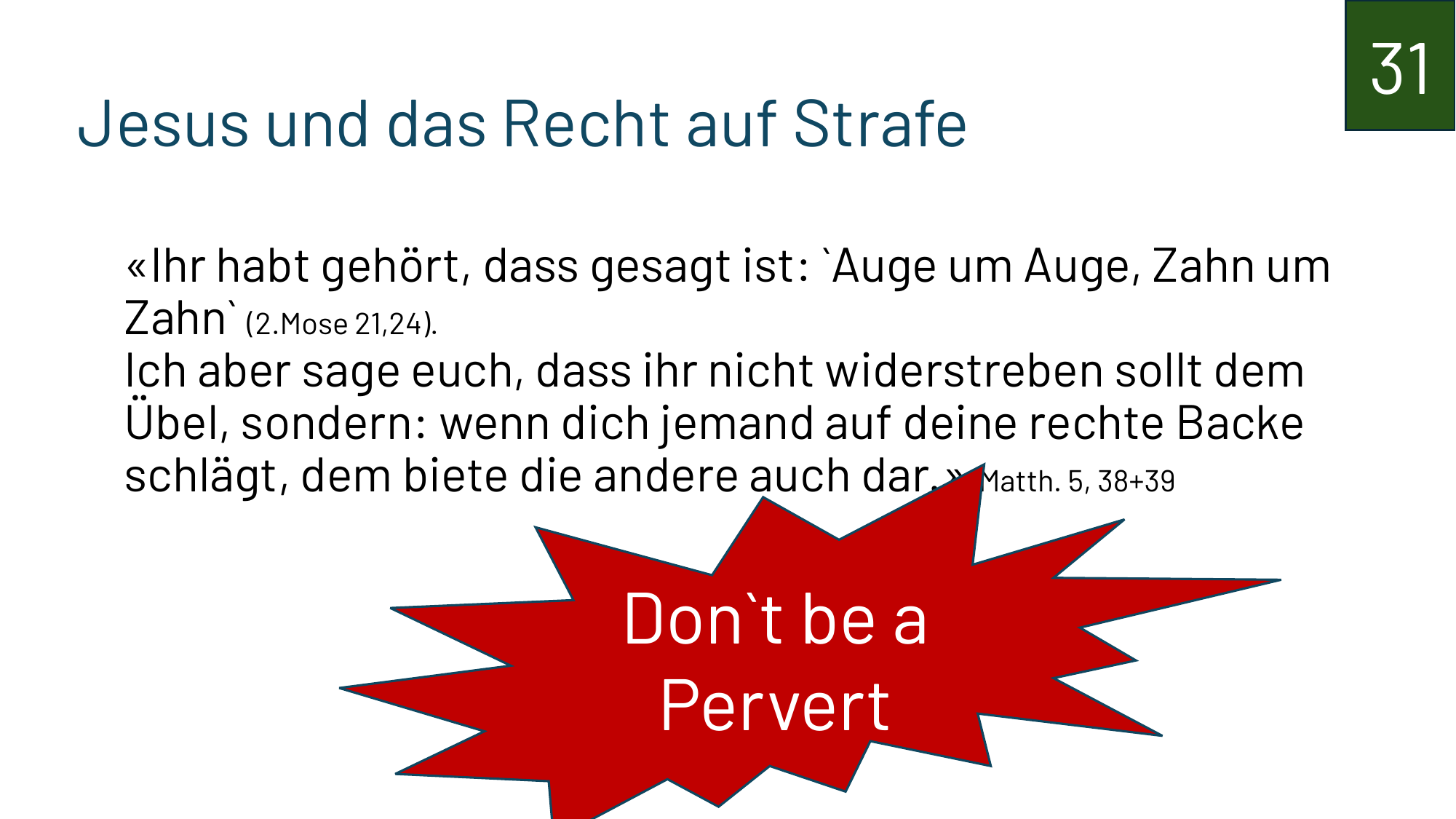

31
Jesus und das Recht auf Strafe
«Ihr habt gehört, dass gesagt ist: `Auge um Auge, Zahn um Zahn` (2.Mose 21,24).
Ich aber sage euch, dass ihr nicht widerstreben sollt dem Übel, sondern: wenn dich jemand auf deine rechte Backe schlägt, dem biete die andere auch dar.» Matth. 5, 38+39
Don`t be a Pervert